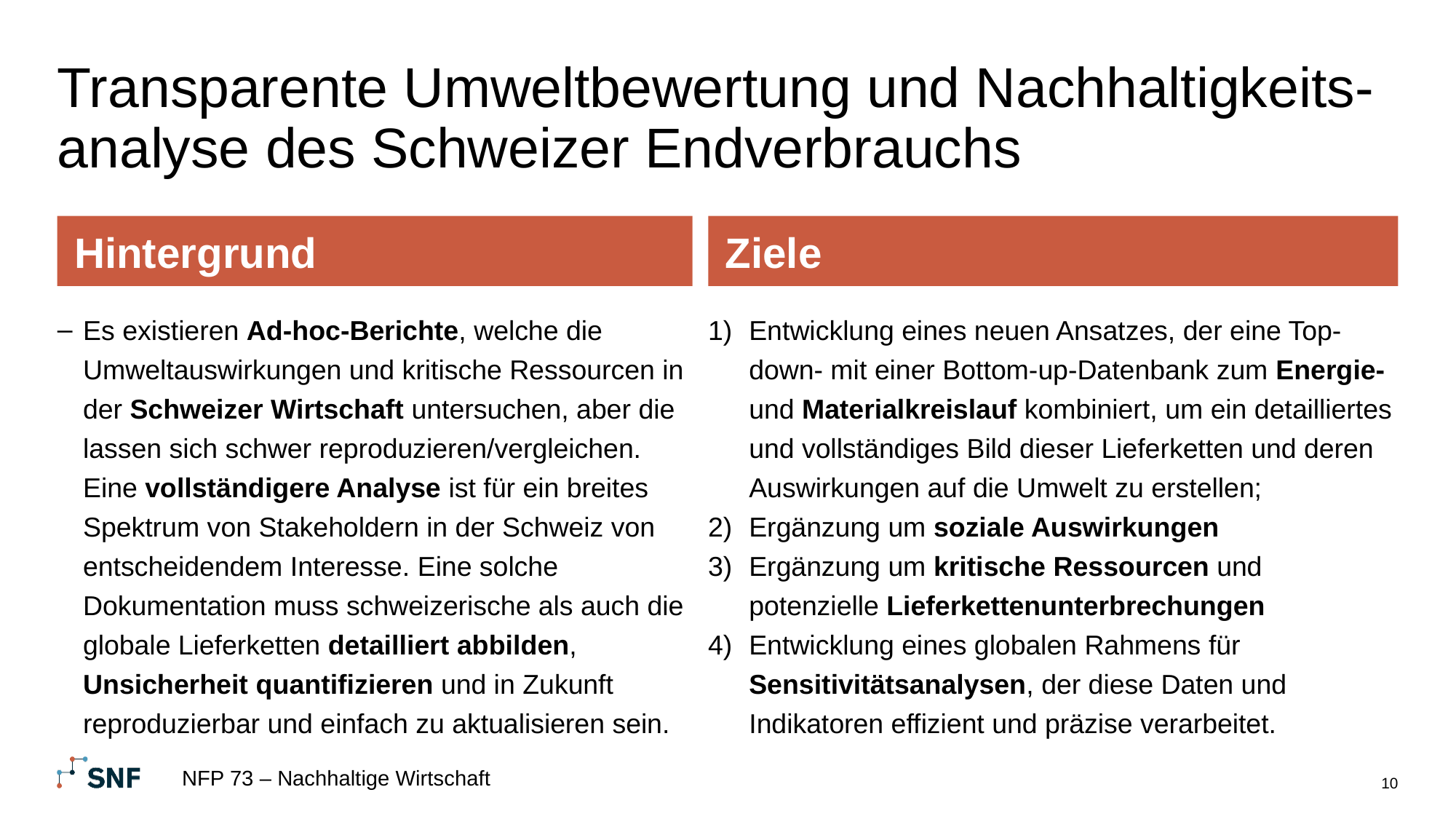

# Transparente Umweltbewertung und Nachhaltigkeits-analyse des Schweizer Endverbrauchs
Hintergrund
Ziele
Es existieren Ad-hoc-Berichte, welche die Umweltauswirkungen und kritische Ressourcen in der Schweizer Wirtschaft untersuchen, aber die lassen sich schwer reproduzieren/vergleichen. Eine vollständigere Analyse ist für ein breites Spektrum von Stakeholdern in der Schweiz von entscheidendem Interesse. Eine solche Dokumentation muss schweizerische als auch die globale Lieferketten detailliert abbilden, Unsicherheit quantifizieren und in Zukunft reproduzierbar und einfach zu aktualisieren sein.

Entwicklung eines neuen Ansatzes, der eine Top-down- mit einer Bottom-up-Datenbank zum Energie- und Materialkreislauf kombiniert, um ein detailliertes und vollständiges Bild dieser Lieferketten und deren Auswirkungen auf die Umwelt zu erstellen;
Ergänzung um soziale Auswirkungen
Ergänzung um kritische Ressourcen und potenzielle Lieferkettenunterbrechungen
Entwicklung eines globalen Rahmens für Sensitivitätsanalysen, der diese Daten und Indikatoren effizient und präzise verarbeitet.

NFP 73 – Nachhaltige Wirtschaft
10